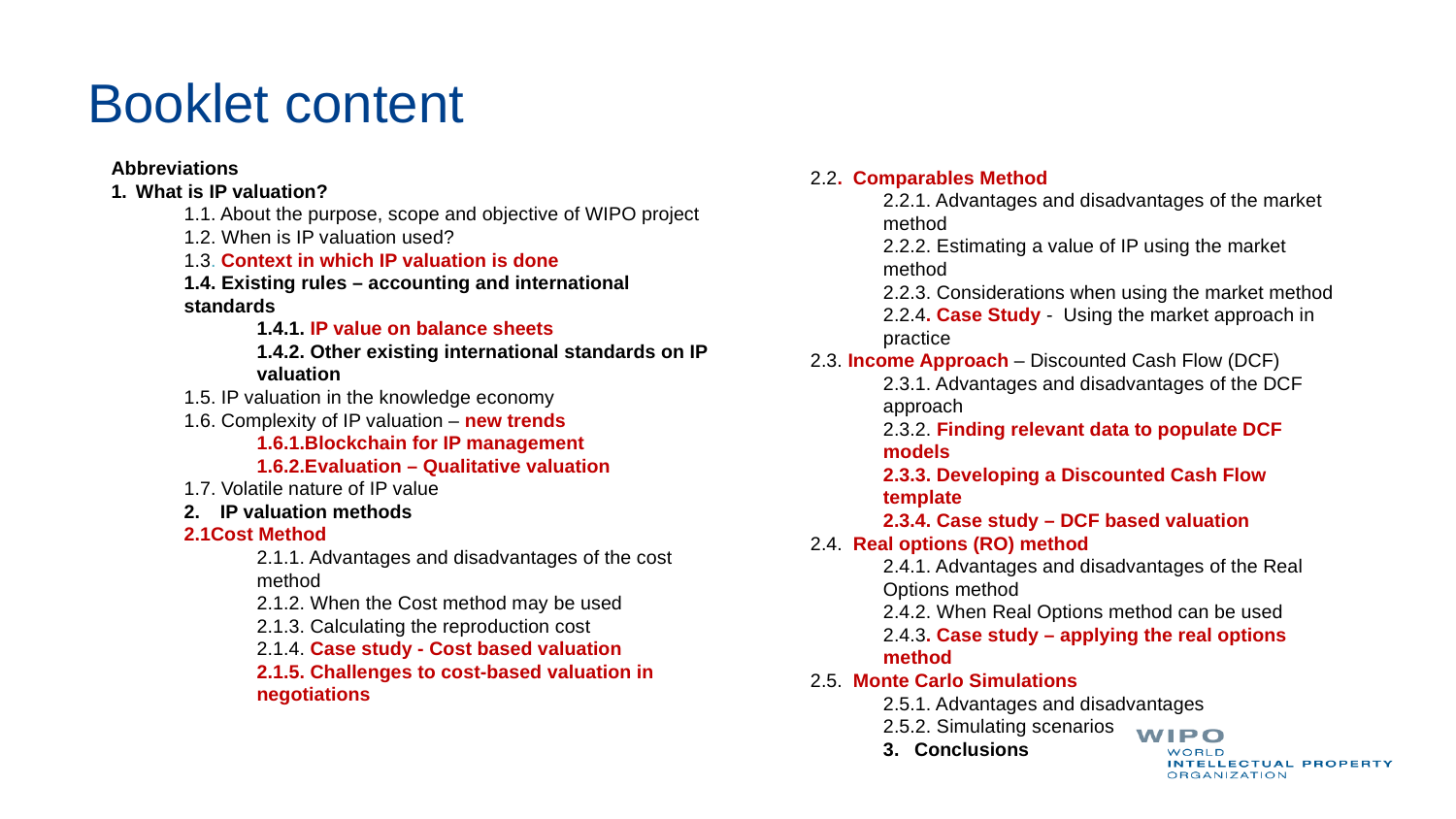

# Booklet content

Abbreviations
What is IP valuation?
1.1. About the purpose, scope and objective of WIPO project
1.2. When is IP valuation used?
1.3. Context in which IP valuation is done
1.4. Existing rules – accounting and international standards
1.4.1. IP value on balance sheets
1.4.2. Other existing international standards on IP valuation
1.5. IP valuation in the knowledge economy
1.6. Complexity of IP valuation – new trends
1.6.1.Blockchain for IP management
1.6.2.Evaluation – Qualitative valuation
1.7. Volatile nature of IP value
2.	 IP valuation methods
2.1Cost Method
2.1.1. Advantages and disadvantages of the cost method
2.1.2. When the Cost method may be used
2.1.3. Calculating the reproduction cost
2.1.4. Case study - Cost based valuation
2.1.5. Challenges to cost-based valuation in negotiations
2.2.  Comparables Method
2.2.1. Advantages and disadvantages of the market method
2.2.2. Estimating a value of IP using the market method
2.2.3. Considerations when using the market method
2.2.4. Case Study -  Using the market approach in practice
2.3. Income Approach – Discounted Cash Flow (DCF)
2.3.1. Advantages and disadvantages of the DCF approach
2.3.2. Finding relevant data to populate DCF models
2.3.3. Developing a Discounted Cash Flow template
2.3.4. Case study – DCF based valuation
2.4.  Real options (RO) method
2.4.1. Advantages and disadvantages of the Real Options method
2.4.2. When Real Options method can be used
2.4.3. Case study – applying the real options method
2.5.  Monte Carlo Simulations
2.5.1. Advantages and disadvantages
2.5.2. Simulating scenarios
3.	Conclusions